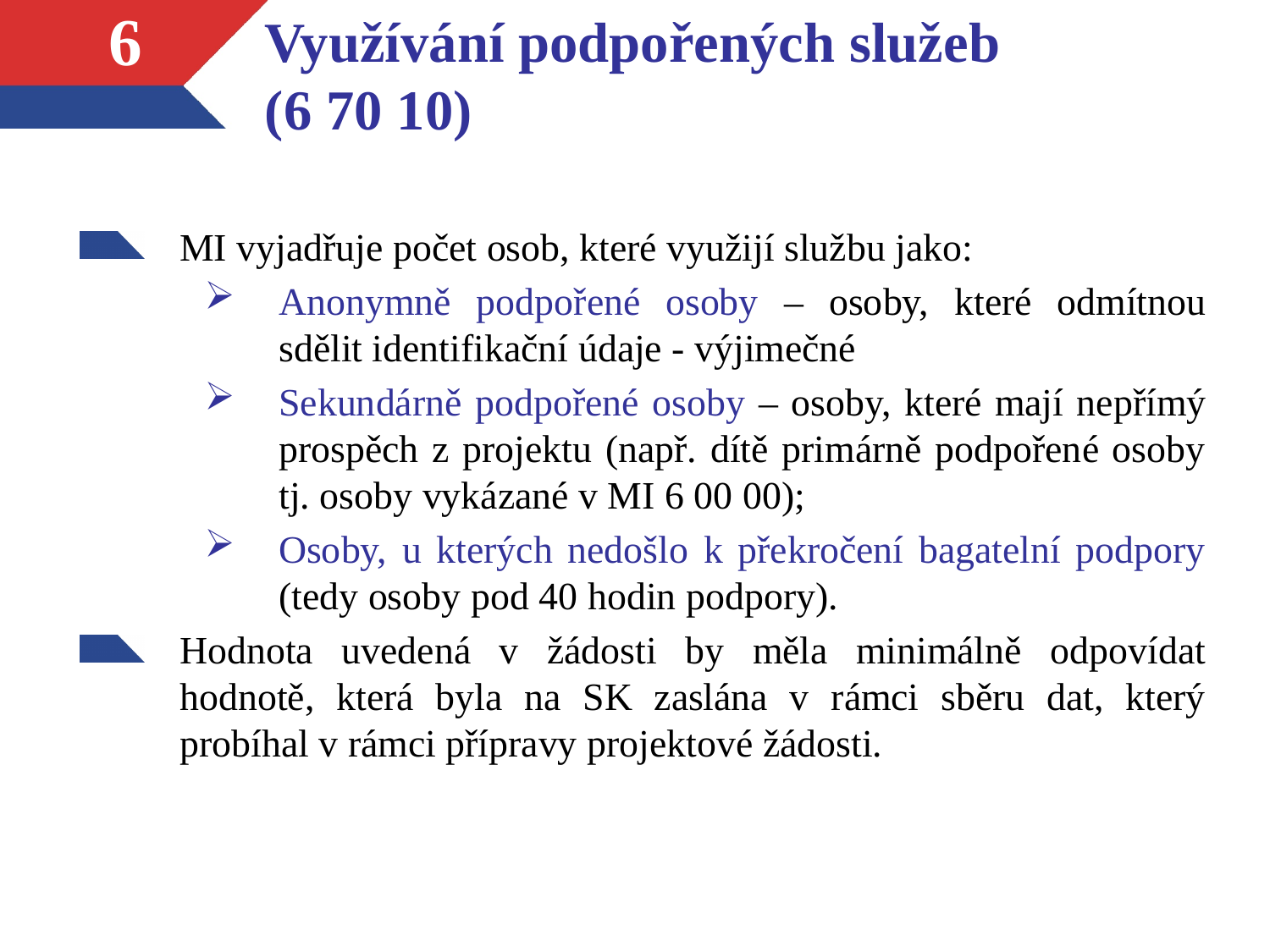

# Využívání podpořených služeb (6 70 10)
6
MI vyjadřuje počet osob, které využijí službu jako:
Anonymně podpořené osoby – osoby, které odmítnou sdělit identifikační údaje - výjimečné
Sekundárně podpořené osoby – osoby, které mají nepřímý prospěch z projektu (např. dítě primárně podpořené osoby tj. osoby vykázané v MI 6 00 00);
Osoby, u kterých nedošlo k překročení bagatelní podpory (tedy osoby pod 40 hodin podpory).
Hodnota uvedená v žádosti by měla minimálně odpovídat hodnotě, která byla na SK zaslána v rámci sběru dat, který probíhal v rámci přípravy projektové žádosti.